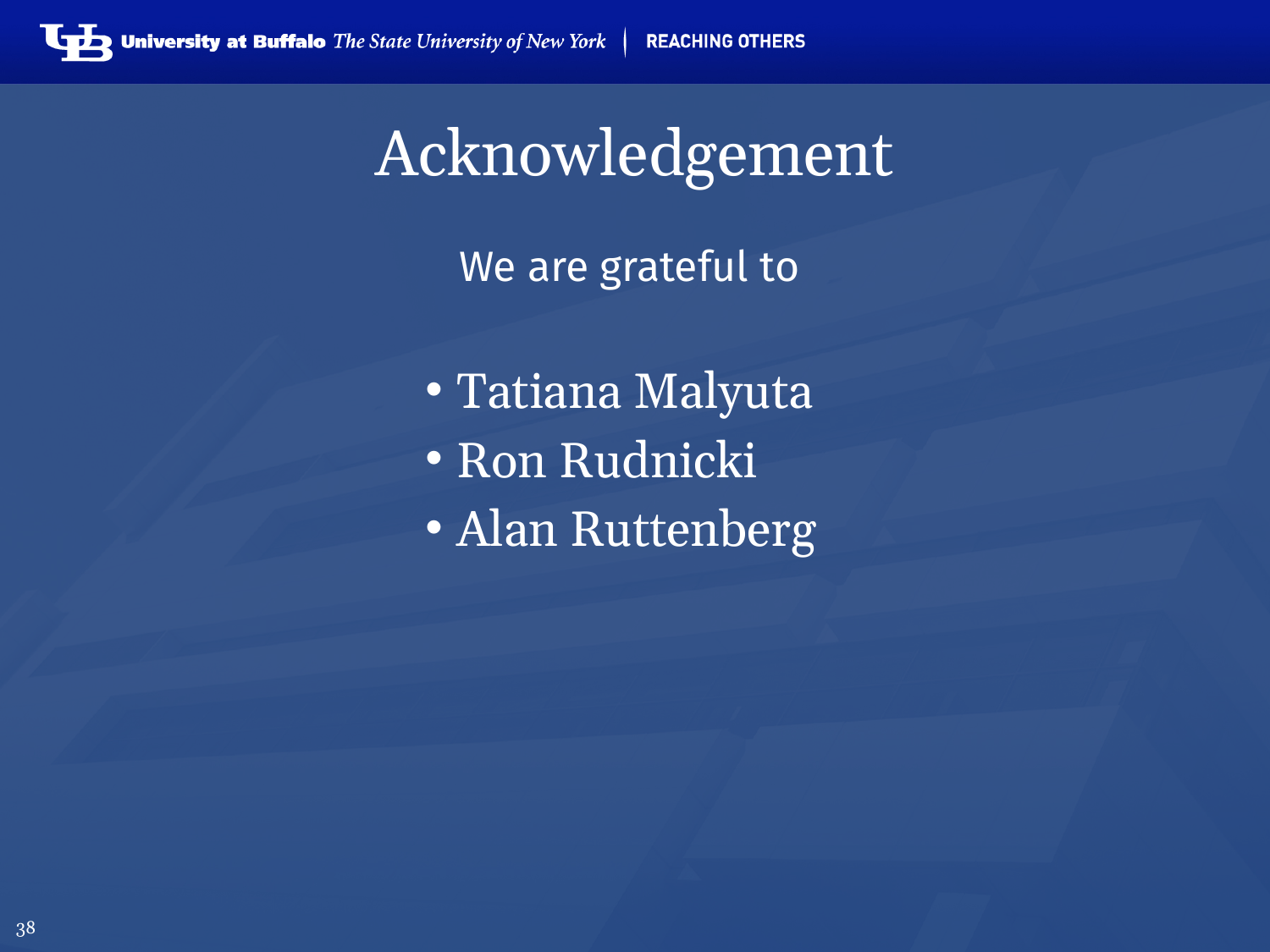

# Acknowledgement
We are grateful to

Tatiana Malyuta
Ron Rudnicki
Alan Ruttenberg